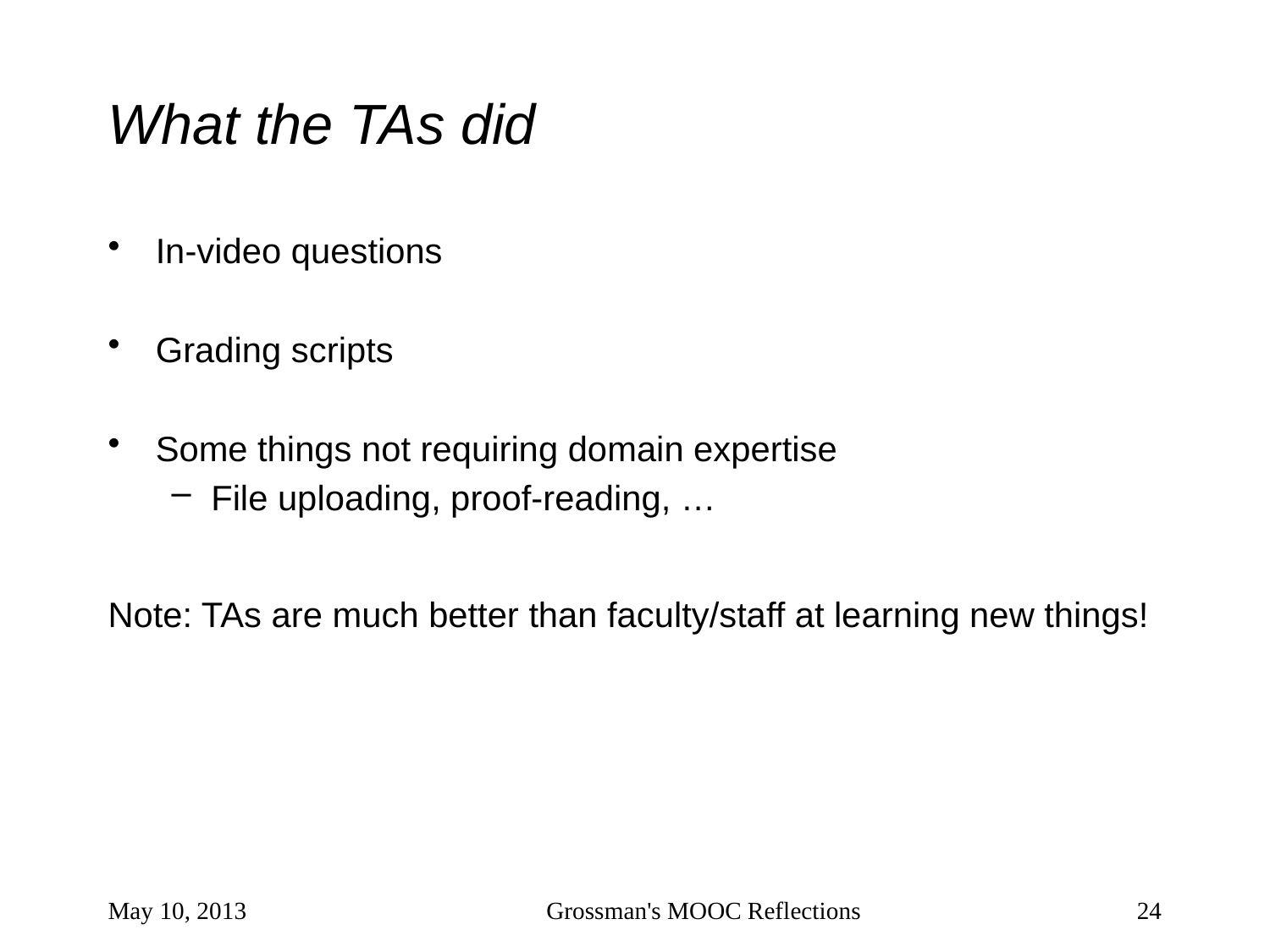

# What the TAs did
In-video questions

Grading scripts

Some things not requiring domain expertise
File uploading, proof-reading, …

Note: TAs are much better than faculty/staff at learning new things!
May 10, 2013
Grossman's MOOC Reflections
24